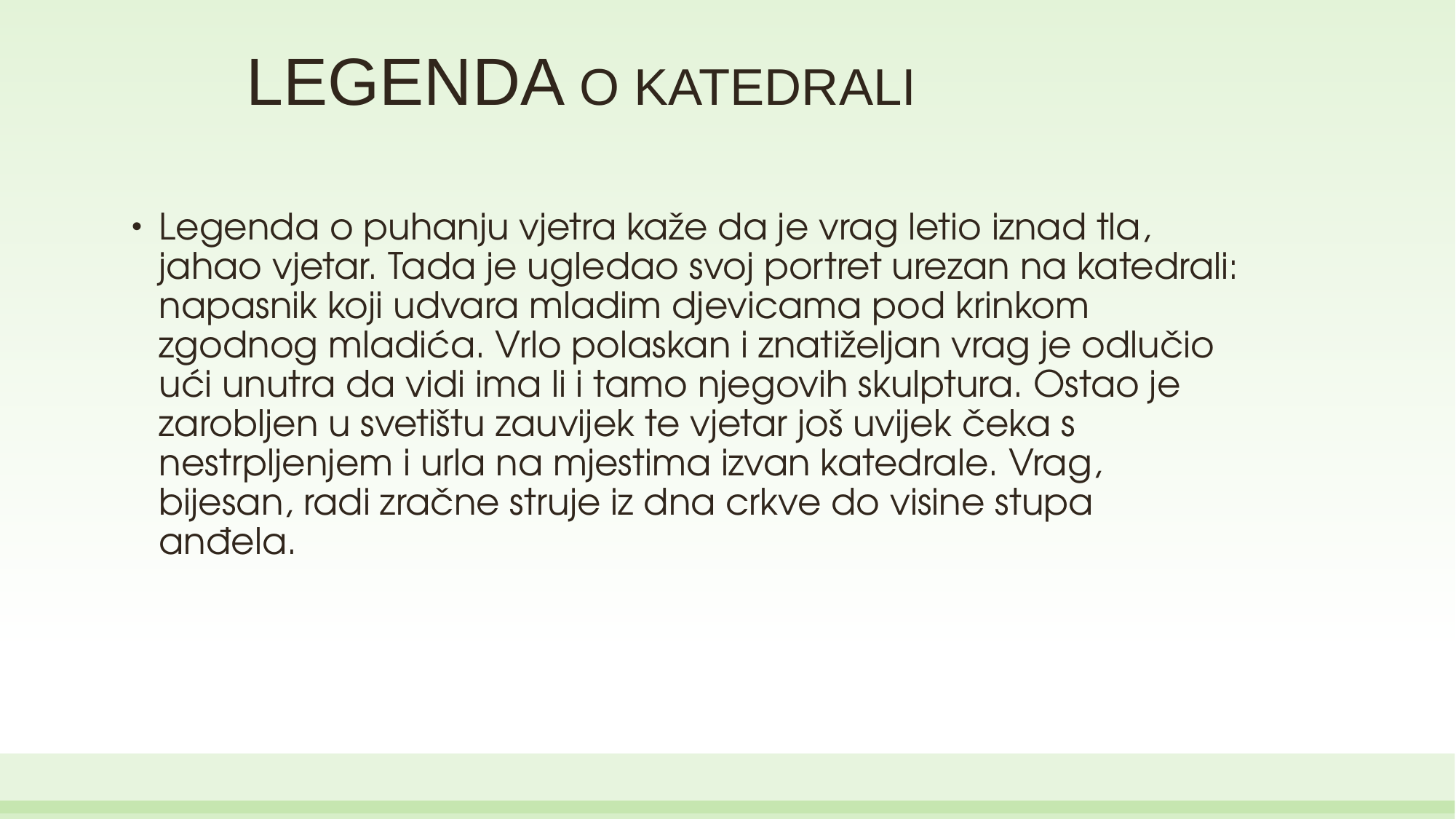

# LEGENDA O KATEDRALI
Legenda o puhanju vjetra kaže da je vrag letio iznad tla, jahao vjetar. Tada je ugledao svoj portret urezan na katedrali: napasnik koji udvara mladim djevicama pod krinkom zgodnog mladića. Vrlo polaskan i znatiželjan vrag je odlučio ući unutra da vidi ima li i tamo njegovih skulptura. Ostao je zarobljen u svetištu zauvijek te vjetar još uvijek čeka s nestrpljenjem i urla na mjestima izvan katedrale. Vrag, bijesan, radi zračne struje iz dna crkve do visine stupa anđela.